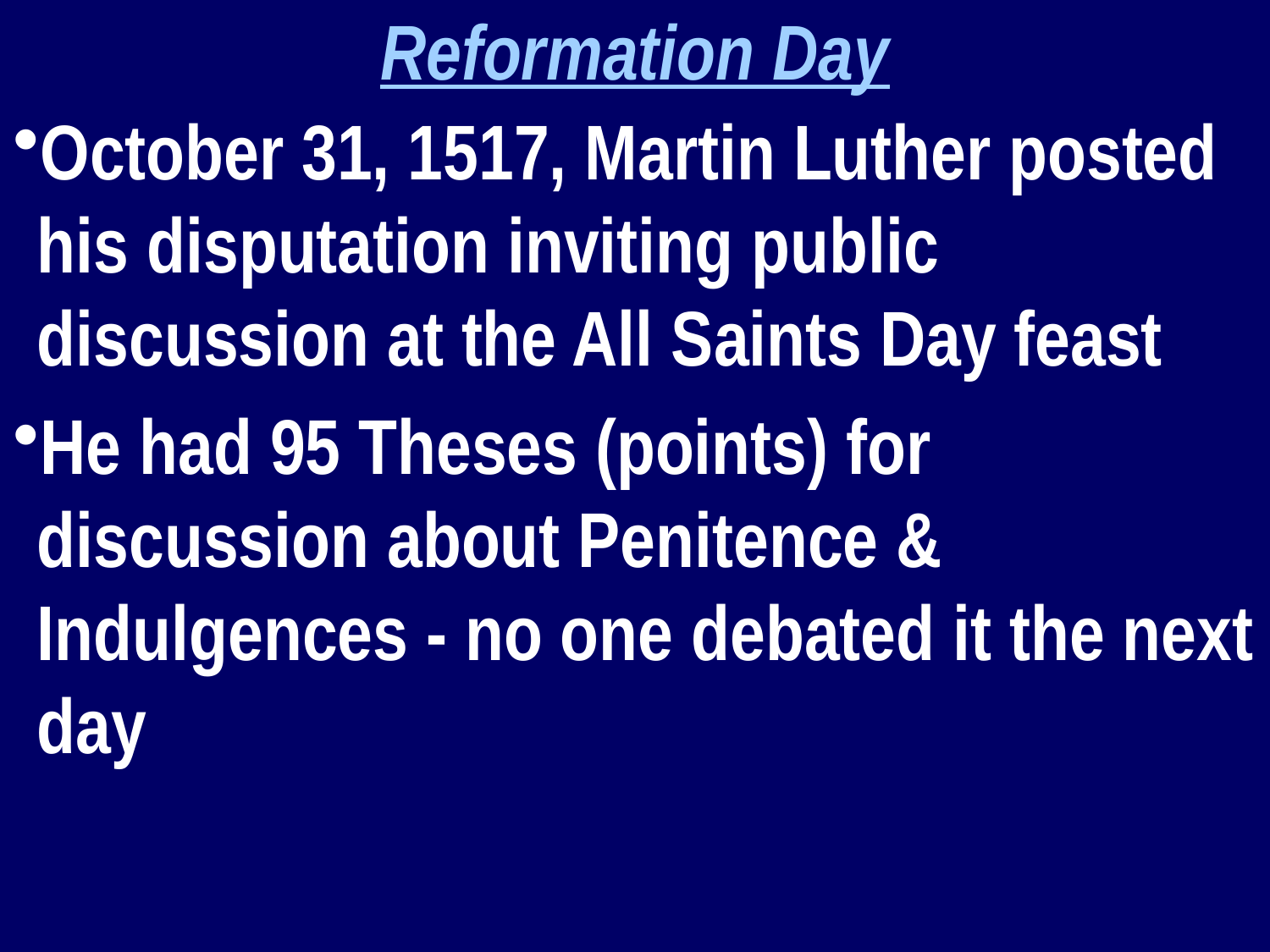

Reformation Day
October 31, 1517, Martin Luther posted his disputation inviting public discussion at the All Saints Day feast
He had 95 Theses (points) for discussion about Penitence & Indulgences - no one debated it the next day